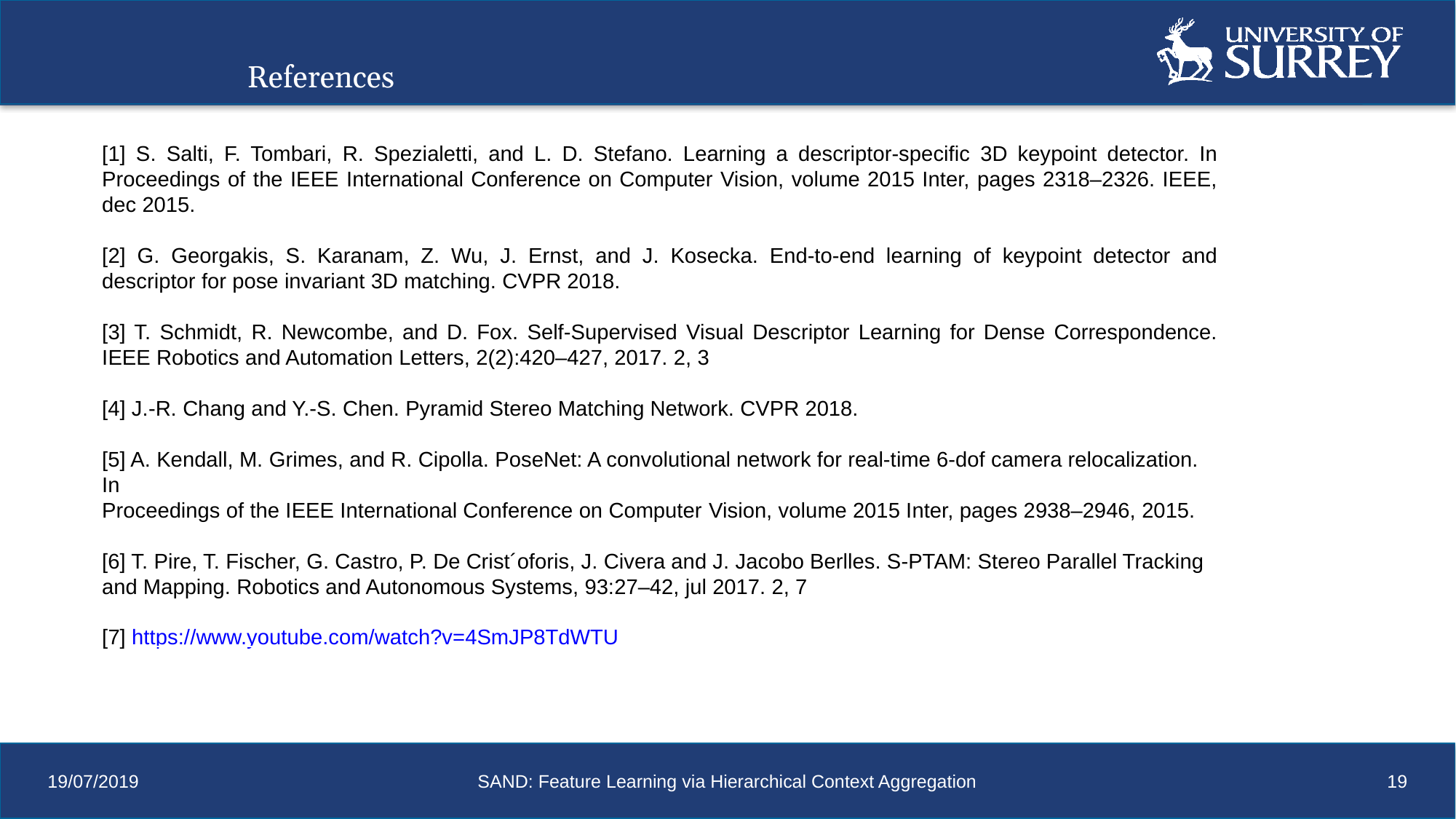

References

[1] S. Salti, F. Tombari, R. Spezialetti, and L. D. Stefano. Learning a descriptor-specific 3D keypoint detector. In Proceedings of the IEEE International Conference on Computer Vision, volume 2015 Inter, pages 2318–2326. IEEE, dec 2015.

[2] G. Georgakis, S. Karanam, Z. Wu, J. Ernst, and J. Kosecka. End-to-end learning of keypoint detector and descriptor for pose invariant 3D matching. CVPR 2018.

[3] T. Schmidt, R. Newcombe, and D. Fox. Self-Supervised Visual Descriptor Learning for Dense Correspondence. IEEE Robotics and Automation Letters, 2(2):420–427, 2017. 2, 3

[4] J.-R. Chang and Y.-S. Chen. Pyramid Stereo Matching Network. CVPR 2018.

[5] A. Kendall, M. Grimes, and R. Cipolla. PoseNet: A convolutional network for real-time 6-dof camera relocalization. In
Proceedings of the IEEE International Conference on Computer Vision, volume 2015 Inter, pages 2938–2946, 2015.

[6] T. Pire, T. Fischer, G. Castro, P. De Crist´oforis, J. Civera and J. Jacobo Berlles. S-PTAM: Stereo Parallel Tracking and Mapping. Robotics and Autonomous Systems, 93:27–42, jul 2017. 2, 7

[7] https://www.youtube.com/watch?v=4SmJP8TdWTU

19/07/2019
SAND: Feature Learning via Hierarchical Context Aggregation
19